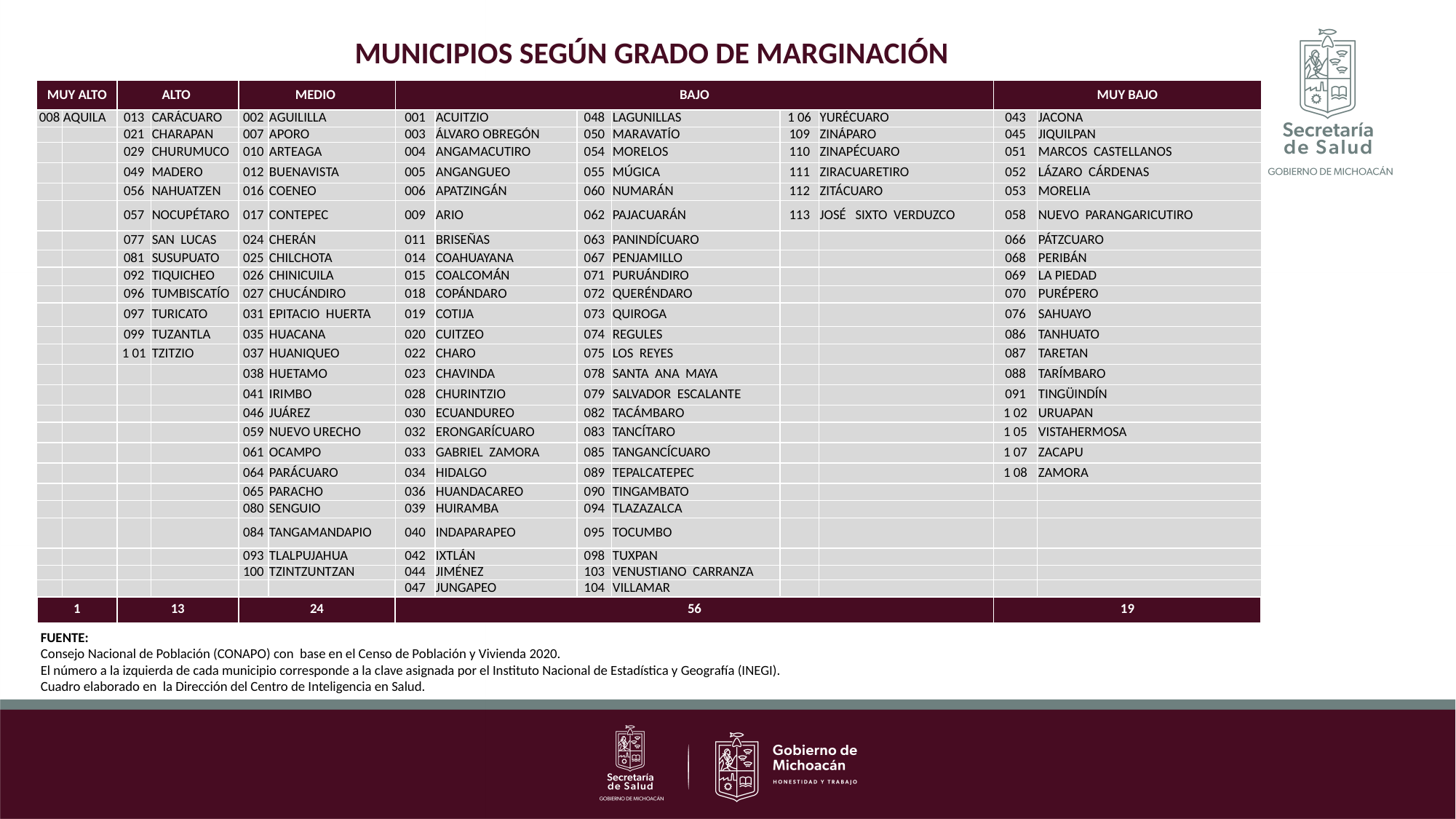

MUNICIPIOS SEGÚN GRADO DE MARGINACIÓN
| MUY ALTO |  | ALTO |  | MEDIO |  | BAJO |  |  |  |  |  | MUY BAJO |  |
| --- | --- | --- | --- | --- | --- | --- | --- | --- | --- | --- | --- | --- | --- |
| 008 | AQUILA | 013 | CARÁCUARO | 002 | AGUILILLA | 001 | ACUITZIO | 048 | LAGUNILLAS | 1 06 | YURÉCUARO | 043 | JACONA |
|  |  | 021 | CHARAPAN | 007 | APORO | 003 | ÁLVARO OBREGÓN | 050 | MARAVATÍO | 109 | ZINÁPARO | 045 | JIQUILPAN |
|  |  | 029 | CHURUMUCO | 010 | ARTEAGA | 004 | ANGAMACUTIRO | 054 | MORELOS | 110 | ZINAPÉCUARO | 051 | MARCOS CASTELLANOS |
|  |  | 049 | MADERO | 012 | BUENAVISTA | 005 | ANGANGUEO | 055 | MÚGICA | 111 | ZIRACUARETIRO | 052 | LÁZARO CÁRDENAS |
|  |  | 056 | NAHUATZEN | 016 | COENEO | 006 | APATZINGÁN | 060 | NUMARÁN | 112 | ZITÁCUARO | 053 | MORELIA |
|  |  | 057 | NOCUPÉTARO | 017 | CONTEPEC | 009 | ARIO | 062 | PAJACUARÁN | 113 | JOSÉ SIXTO VERDUZCO | 058 | NUEVO PARANGARICUTIRO |
|  |  | 077 | SAN LUCAS | 024 | CHERÁN | 011 | BRISEÑAS | 063 | PANINDÍCUARO |  |  | 066 | PÁTZCUARO |
|  |  | 081 | SUSUPUATO | 025 | CHILCHOTA | 014 | COAHUAYANA | 067 | PENJAMILLO |  |  | 068 | PERIBÁN |
|  |  | 092 | TIQUICHEO | 026 | CHINICUILA | 015 | COALCOMÁN | 071 | PURUÁNDIRO |  |  | 069 | LA PIEDAD |
|  |  | 096 | TUMBISCATÍO | 027 | CHUCÁNDIRO | 018 | COPÁNDARO | 072 | QUERÉNDARO |  |  | 070 | PURÉPERO |
|  |  | 097 | TURICATO | 031 | EPITACIO HUERTA | 019 | COTIJA | 073 | QUIROGA |  |  | 076 | SAHUAYO |
|  |  | 099 | TUZANTLA | 035 | HUACANA | 020 | CUITZEO | 074 | REGULES |  |  | 086 | TANHUATO |
|  |  | 1 01 | TZITZIO | 037 | HUANIQUEO | 022 | CHARO | 075 | LOS REYES |  |  | 087 | TARETAN |
|  |  |  |  | 038 | HUETAMO | 023 | CHAVINDA | 078 | SANTA ANA MAYA |  |  | 088 | TARÍMBARO |
|  |  |  |  | 041 | IRIMBO | 028 | CHURINTZIO | 079 | SALVADOR ESCALANTE |  |  | 091 | TINGÜINDÍN |
|  |  |  |  | 046 | JUÁREZ | 030 | ECUANDUREO | 082 | TACÁMBARO |  |  | 1 02 | URUAPAN |
|  |  |  |  | 059 | NUEVO URECHO | 032 | ERONGARÍCUARO | 083 | TANCÍTARO |  |  | 1 05 | VISTAHERMOSA |
|  |  |  |  | 061 | OCAMPO | 033 | GABRIEL ZAMORA | 085 | TANGANCÍCUARO |  |  | 1 07 | ZACAPU |
|  |  |  |  | 064 | PARÁCUARO | 034 | HIDALGO | 089 | TEPALCATEPEC |  |  | 1 08 | ZAMORA |
|  |  |  |  | 065 | PARACHO | 036 | HUANDACAREO | 090 | TINGAMBATO |  |  |  |  |
|  |  |  |  | 080 | SENGUIO | 039 | HUIRAMBA | 094 | TLAZAZALCA |  |  |  |  |
|  |  |  |  | 084 | TANGAMANDAPIO | 040 | INDAPARAPEO | 095 | TOCUMBO |  |  |  |  |
|  |  |  |  | 093 | TLALPUJAHUA | 042 | IXTLÁN | 098 | TUXPAN |  |  |  |  |
|  |  |  |  | 100 | TZINTZUNTZAN | 044 | JIMÉNEZ | 103 | VENUSTIANO CARRANZA |  |  |  |  |
|  |  |  |  |  |  | 047 | JUNGAPEO | 104 | VILLAMAR |  |  |  |  |
| 1 |  | 13 |  | 24 |  | 56 |  |  |  |  |  | 19 |  |
FUENTE:
Consejo Nacional de Población (CONAPO) con  base en el Censo de Población y Vivienda 2020.
El número a la izquierda de cada municipio corresponde a la clave asignada por el Instituto Nacional de Estadística y Geografía (INEGI).
Cuadro elaborado en  la Dirección del Centro de Inteligencia en Salud.